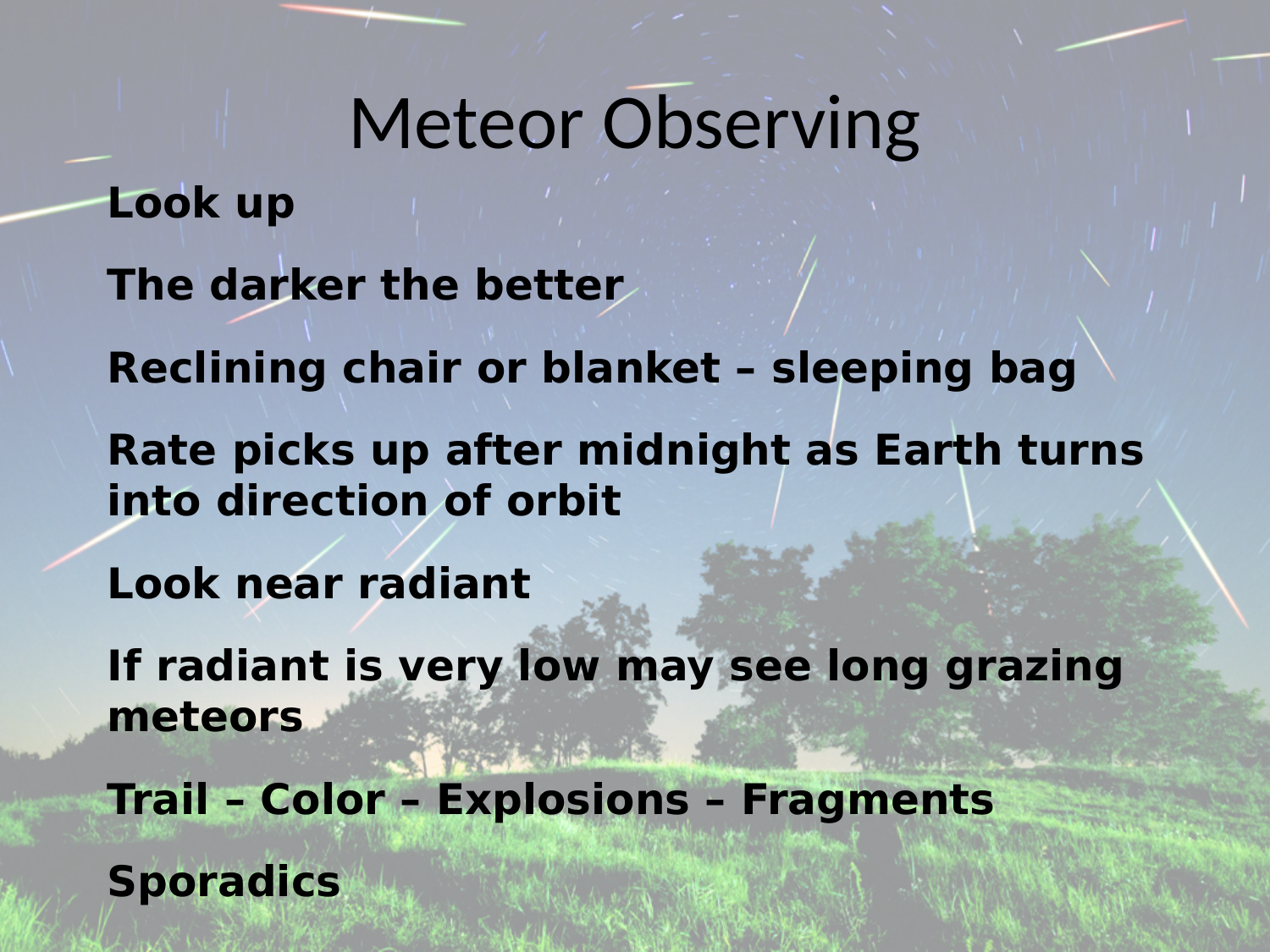

# Meteor Observing
Look up
The darker the better
Reclining chair or blanket – sleeping bag
Rate picks up after midnight as Earth turns into direction of orbit
Look near radiant
If radiant is very low may see long grazing meteors
Trail – Color – Explosions – Fragments
Sporadics